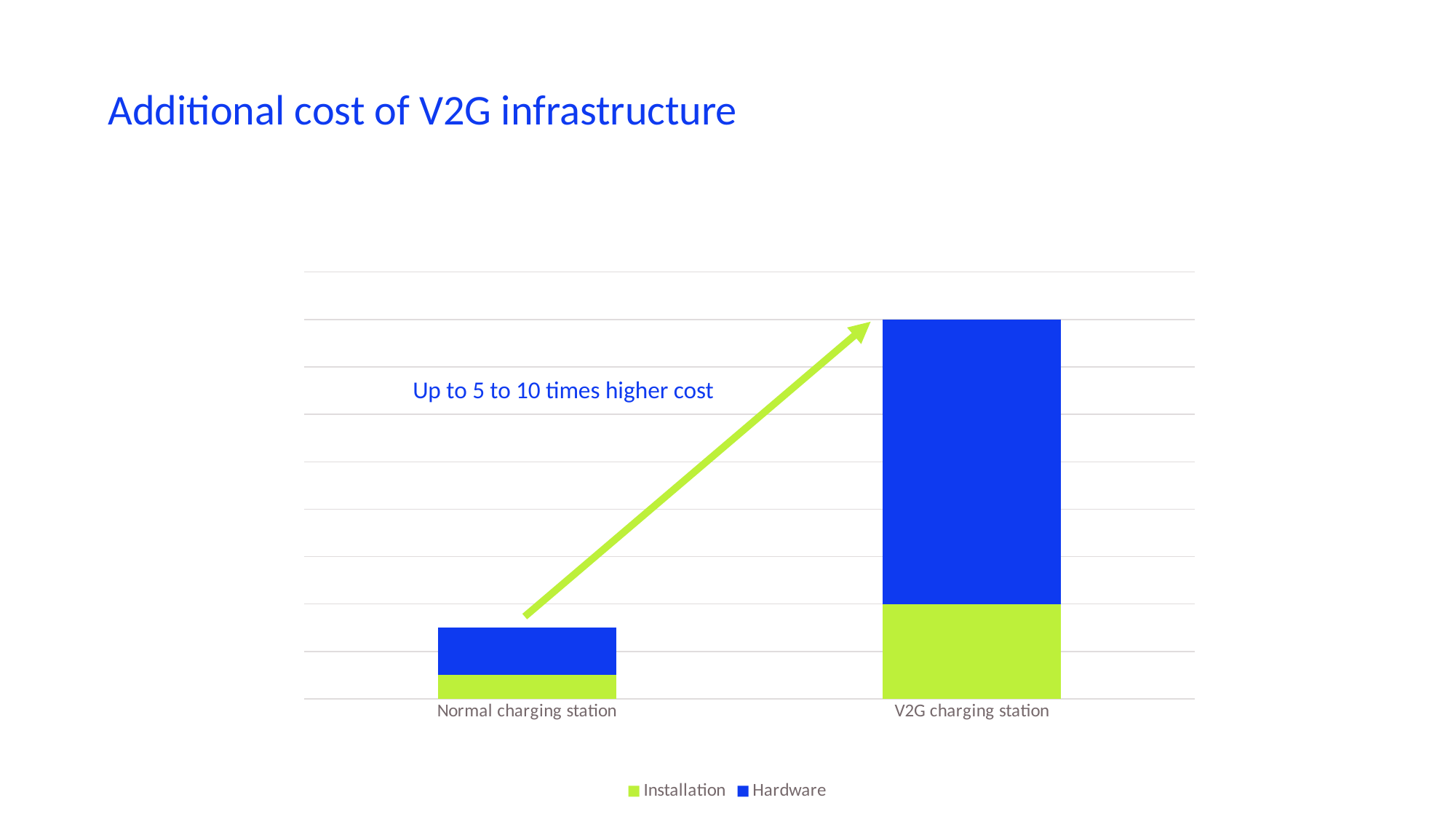

Additional cost of V2G infrastructure

### Chart

| Category | Installation | Hardware |
|---|---|---|
| Normal charging station | 500.0 | 1000.0 |
| V2G charging station | 2000.0 | 6000.0 |
Up to 5 to 10 times higher cost